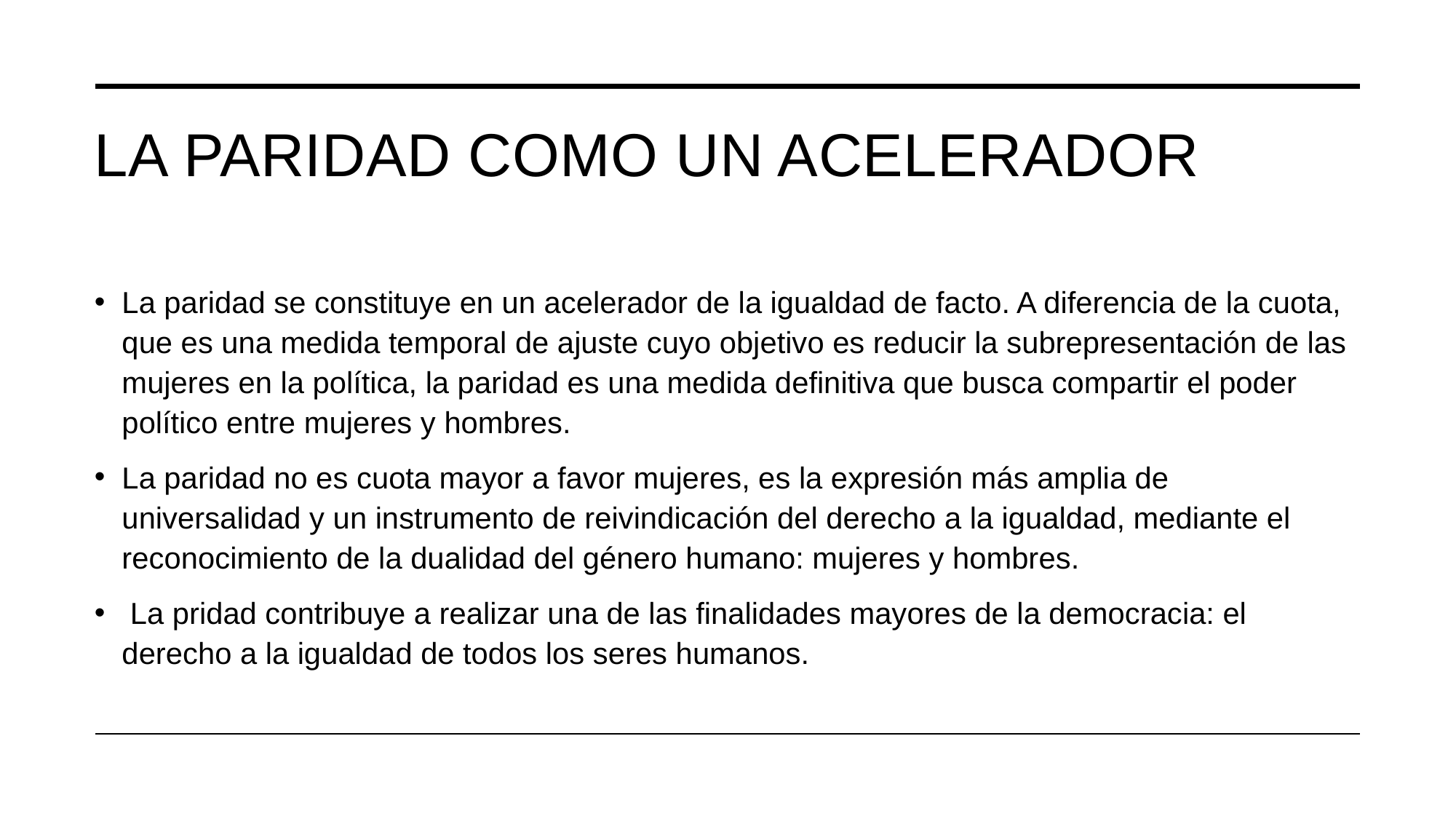

# La paridad como un acelerador
La paridad se constituye en un acelerador de la igualdad de facto. A diferencia de la cuota, que es una medida temporal de ajuste cuyo objetivo es reducir la subrepresentación de las mujeres en la política, la paridad es una medida definitiva que busca compartir el poder político entre mujeres y hombres.
La paridad no es cuota mayor a favor mujeres, es la expresión más amplia de universalidad y un instrumento de reivindicación del derecho a la igualdad, mediante el reconocimiento de la dualidad del género humano: mujeres y hombres.
 La pridad contribuye a realizar una de las finalidades mayores de la democracia: el derecho a la igualdad de todos los seres humanos.